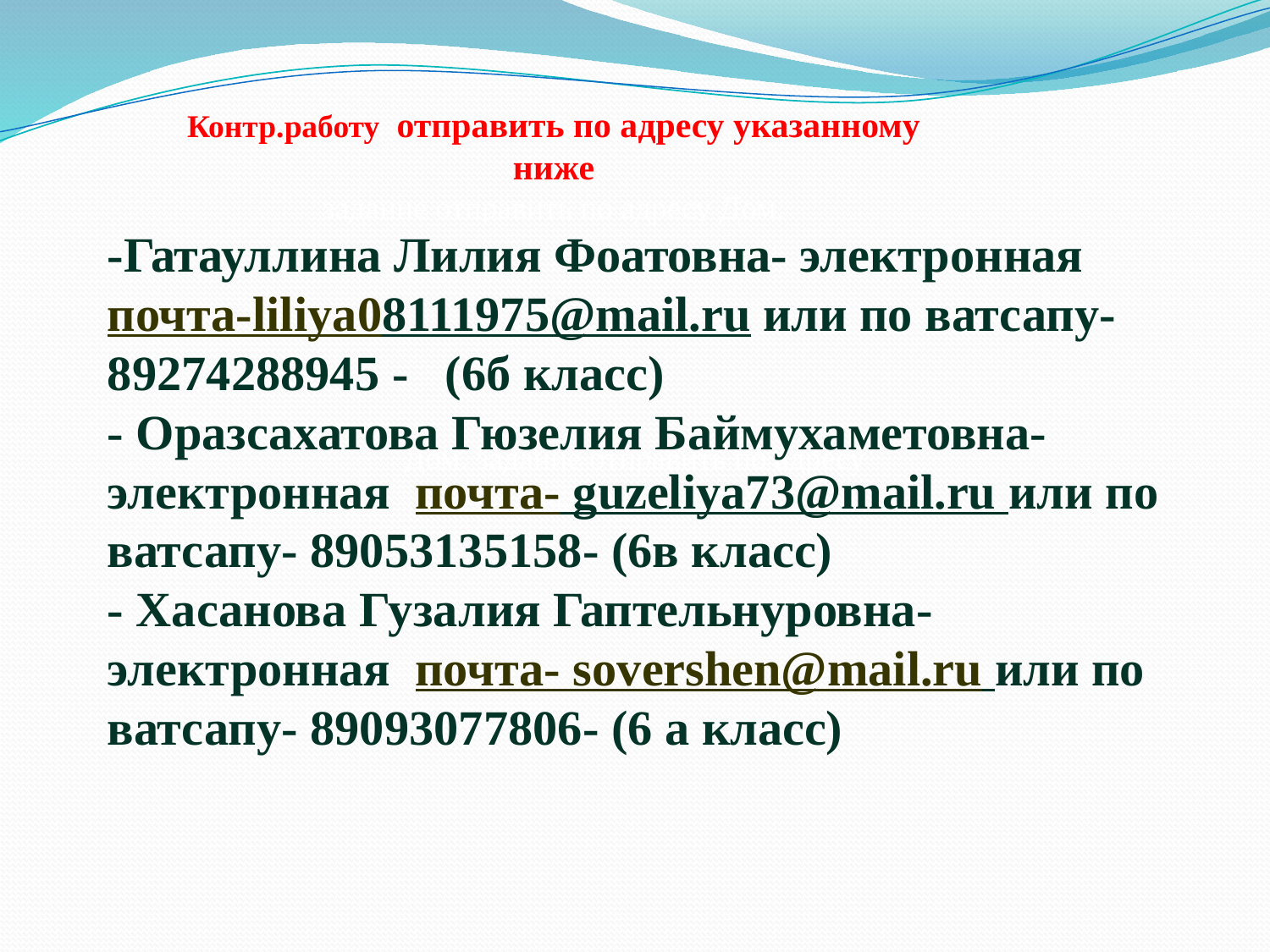

Контр.работу  отправить по адресу указанному ниже
 задание отправить по адресу Дом.

-Гатауллина Лилия Фоатовна- электронная  почта-liliya08111975@mail.ru или по ватсапу-89274288945 -   (6б класс)
- Оразсахатова Гюзелия Баймухаметовна- электронная  почта- guzeliya73@mail.ru или по ватсапу- 89053135158- (6в класс)
- Хасанова Гузалия Гаптельнуровна- электронная  почта- sovershen@mail.ru или по ватсапу- 89093077806- (6 а класс)
Дом. задание отправить по адресу указанному ниже